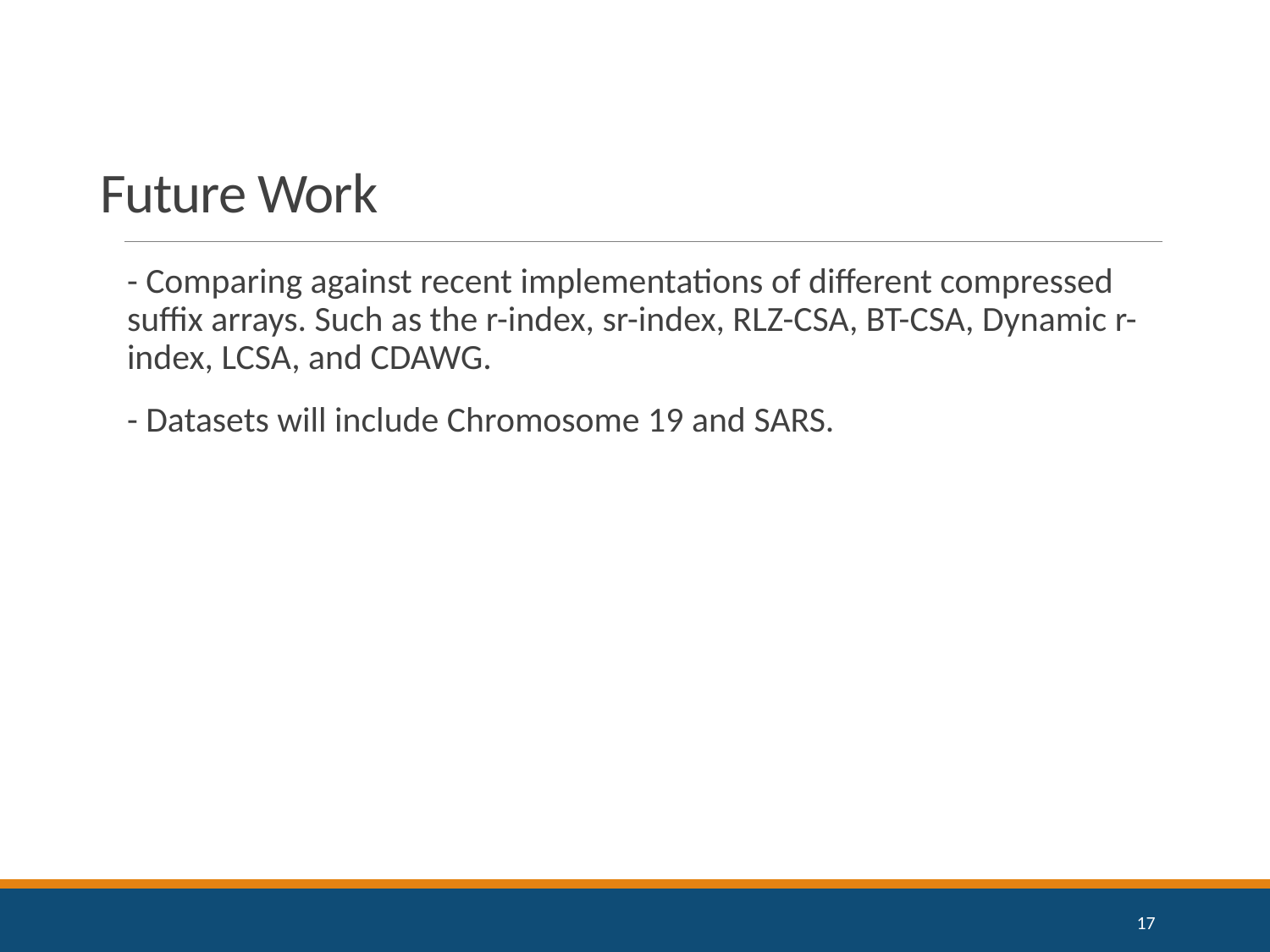

(Experiments That Will Be Conducted)
Future Work
- Comparing against recent implementations of different compressed suffix arrays. Such as the r-index, sr-index, RLZ-CSA, BT-CSA, Dynamic r-index, LCSA, and CDAWG.
- Datasets will include Chromosome 19 and SARS.
17